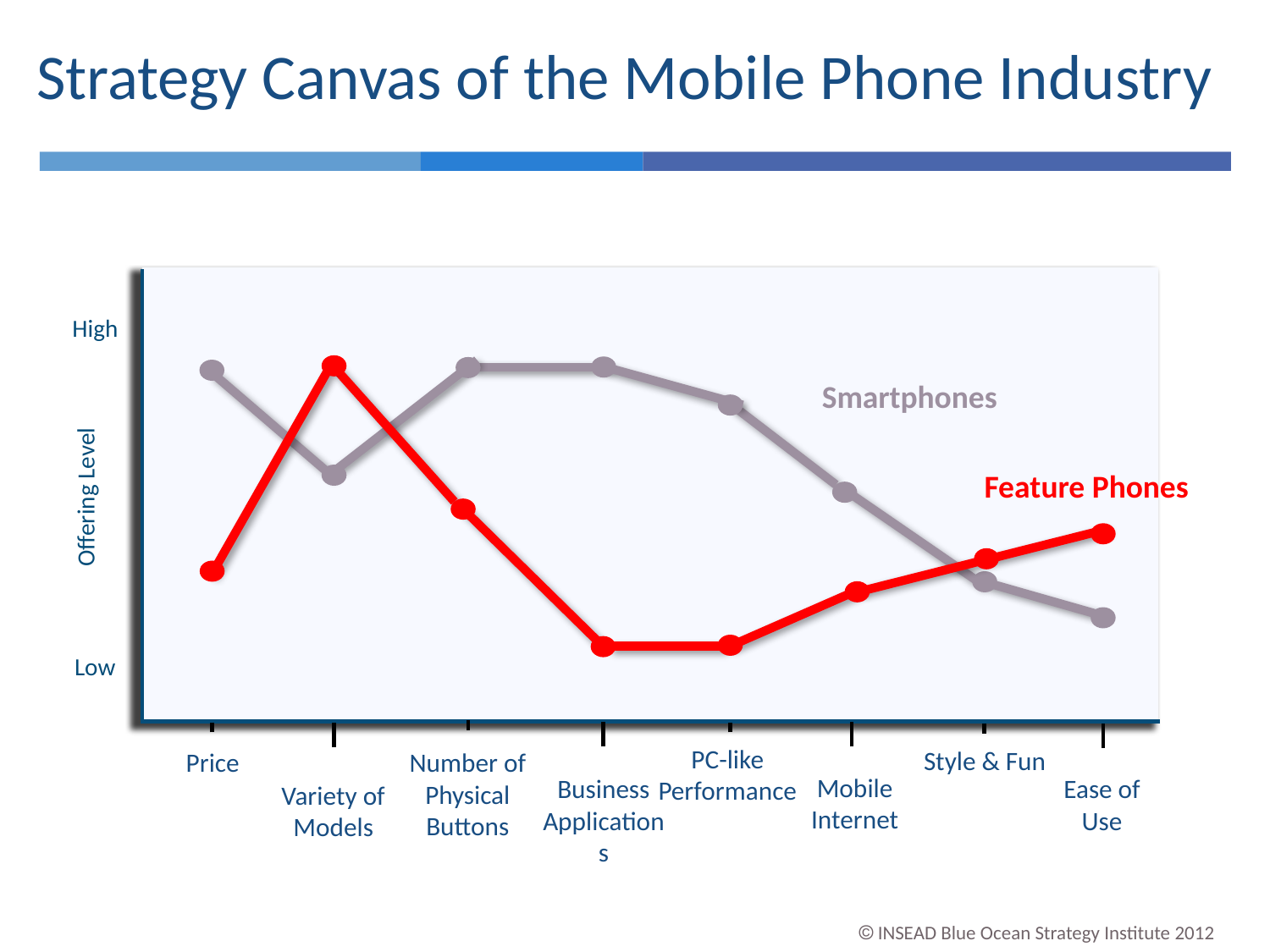

Strategy Canvas of the Mobile Phone Industry

High
Offering Level
Low

Smartphones
Feature Phones
PC-like Performance
Style & Fun
Price
Number of Physical Buttons
Mobile Internet
Ease of Use
Business Applications
Variety of Models
© INSEAD Blue Ocean Strategy Institute 2012